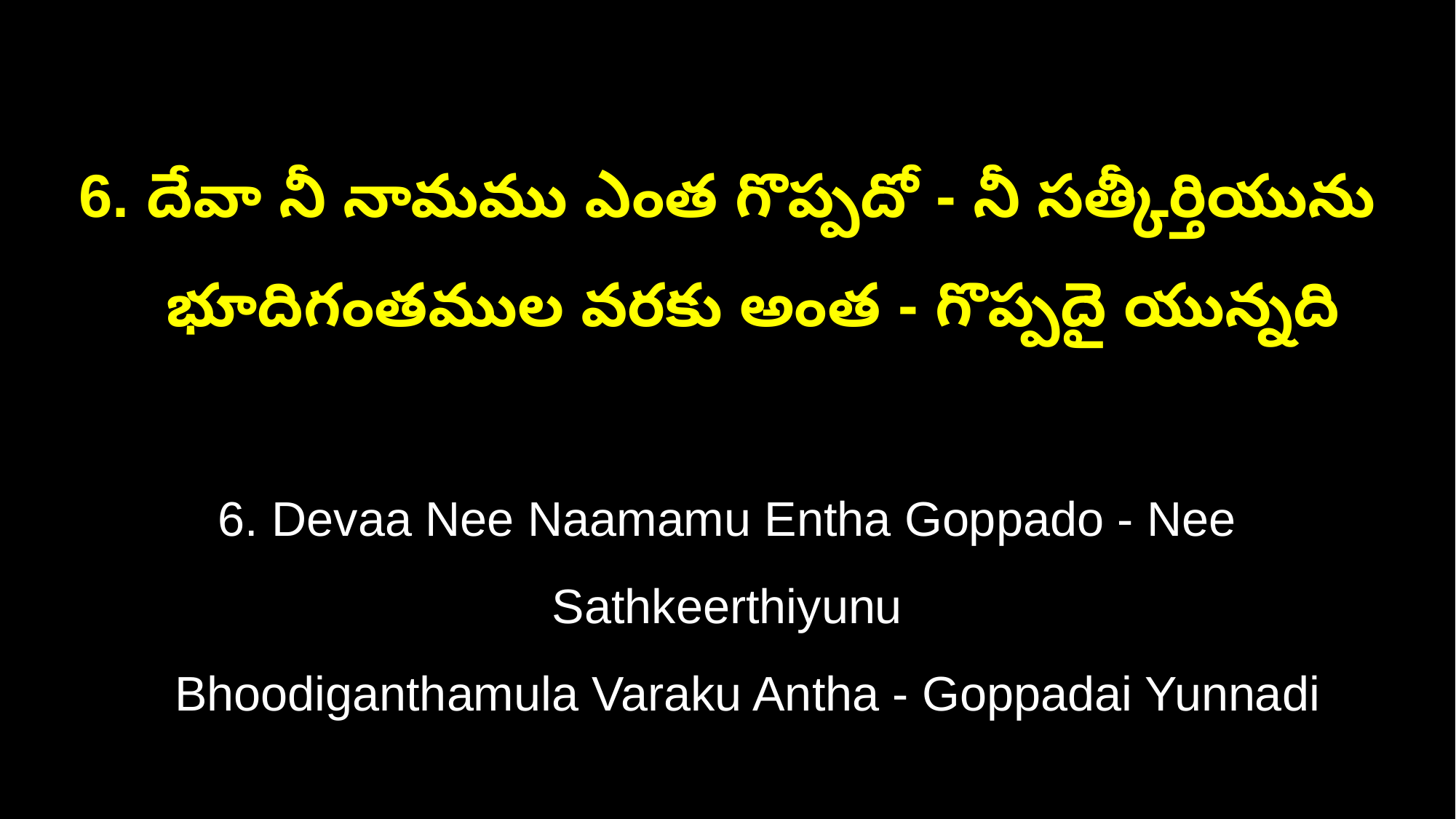

6. దేవా నీ నామము ఎంత గొప్పదో - నీ సత్కీర్తియును
   భూదిగంతముల వరకు అంత - గొప్పదై యున్నది
6. Devaa Nee Naamamu Entha Goppado - Nee Sathkeerthiyunu
   Bhoodiganthamula Varaku Antha - Goppadai Yunnadi